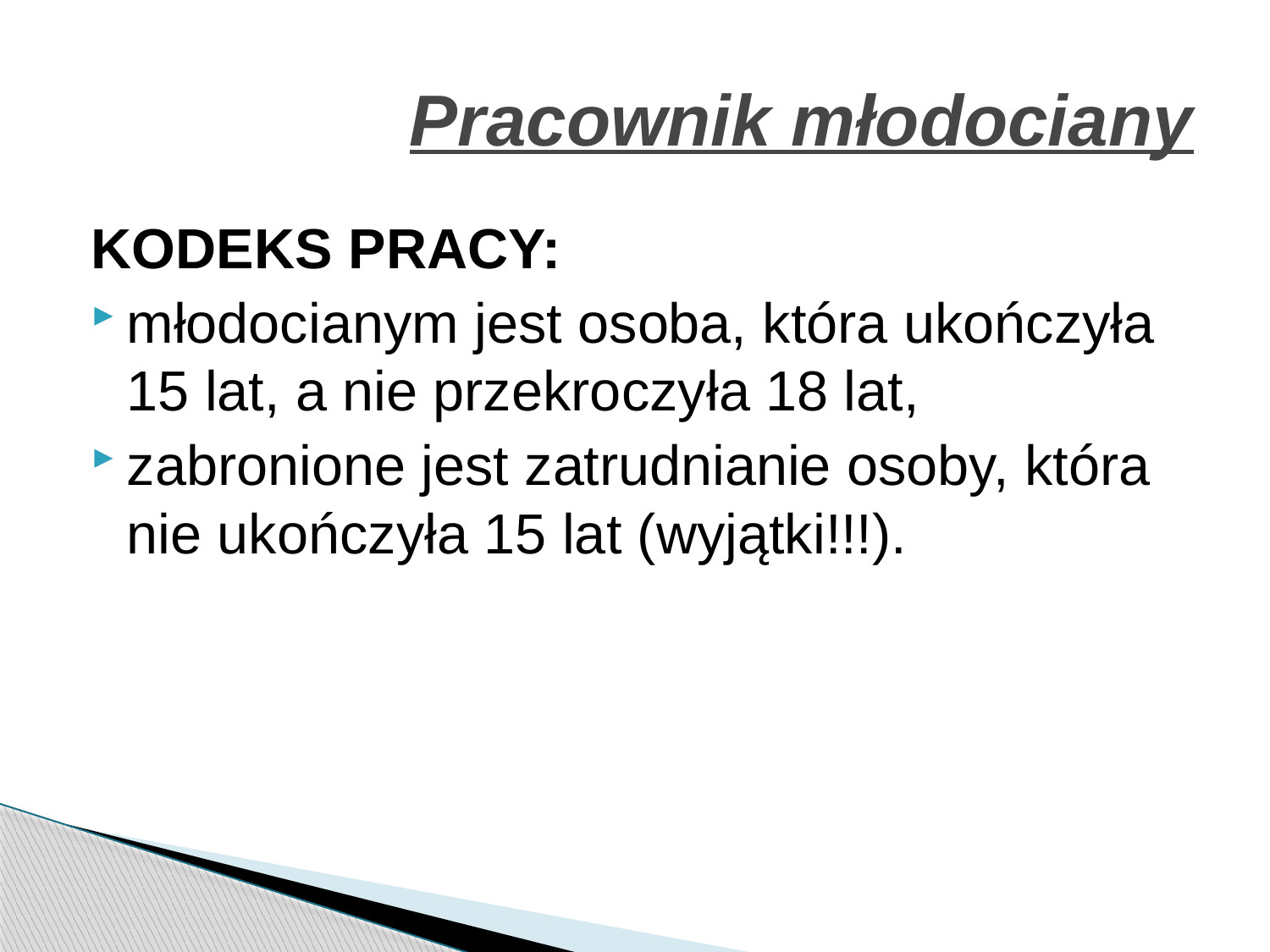

# Pracownik młodociany
KODEKS PRACY:
młodocianym jest osoba, która ukończyła 15 lat, a nie przekroczyła 18 lat,
zabronione jest zatrudnianie osoby, która nie ukończyła 15 lat (wyjątki!!!).